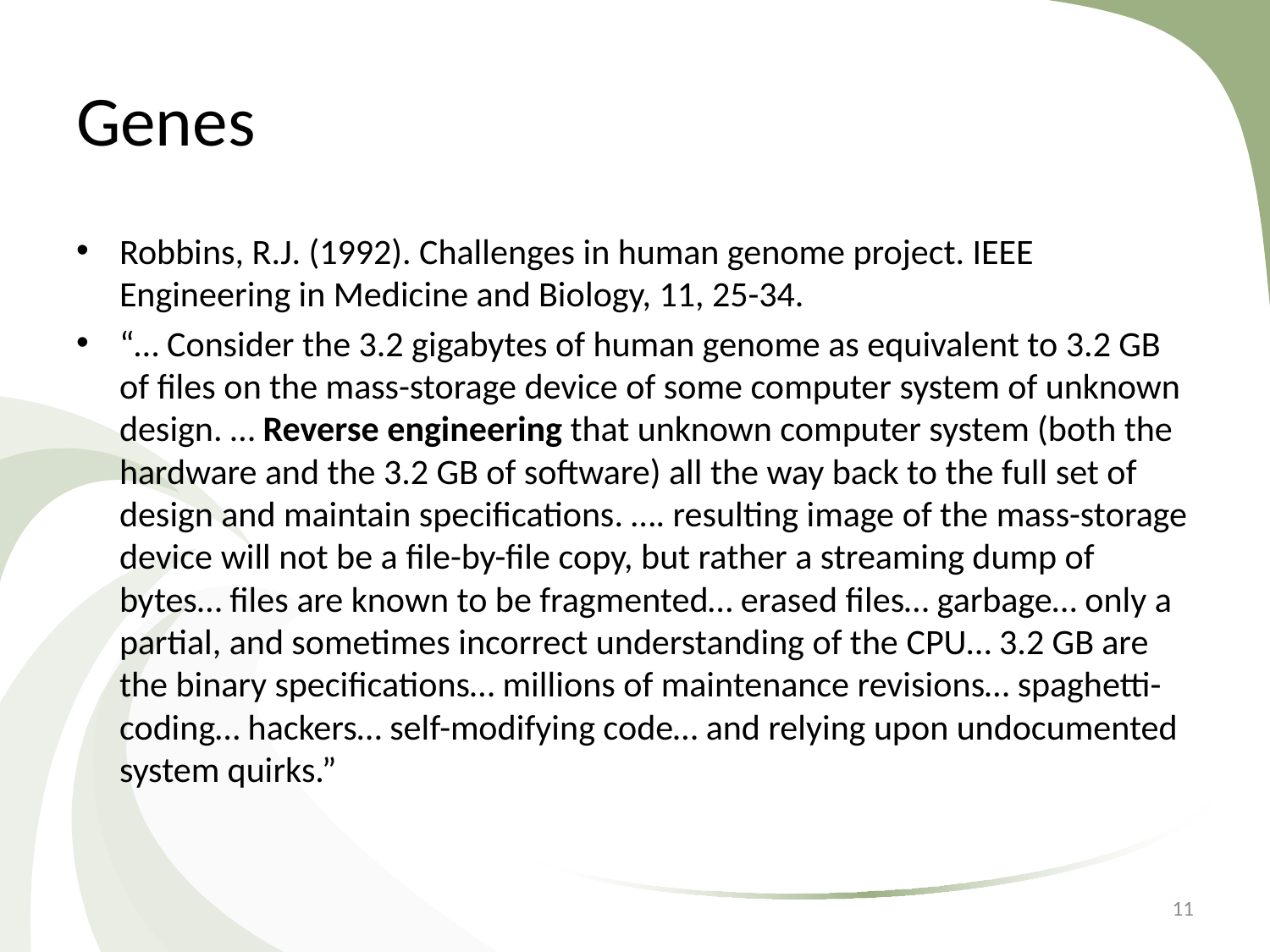

# Genes
Robbins, R.J. (1992). Challenges in human genome project. IEEE Engineering in Medicine and Biology, 11, 25-34.
“… Consider the 3.2 gigabytes of human genome as equivalent to 3.2 GB of files on the mass-storage device of some computer system of unknown design. … Reverse engineering that unknown computer system (both the hardware and the 3.2 GB of software) all the way back to the full set of design and maintain specifications. …. resulting image of the mass-storage device will not be a file-by-file copy, but rather a streaming dump of bytes… files are known to be fragmented… erased files… garbage… only a partial, and sometimes incorrect understanding of the CPU… 3.2 GB are the binary specifications… millions of maintenance revisions… spaghetti-coding… hackers… self-modifying code… and relying upon undocumented system quirks.”

11